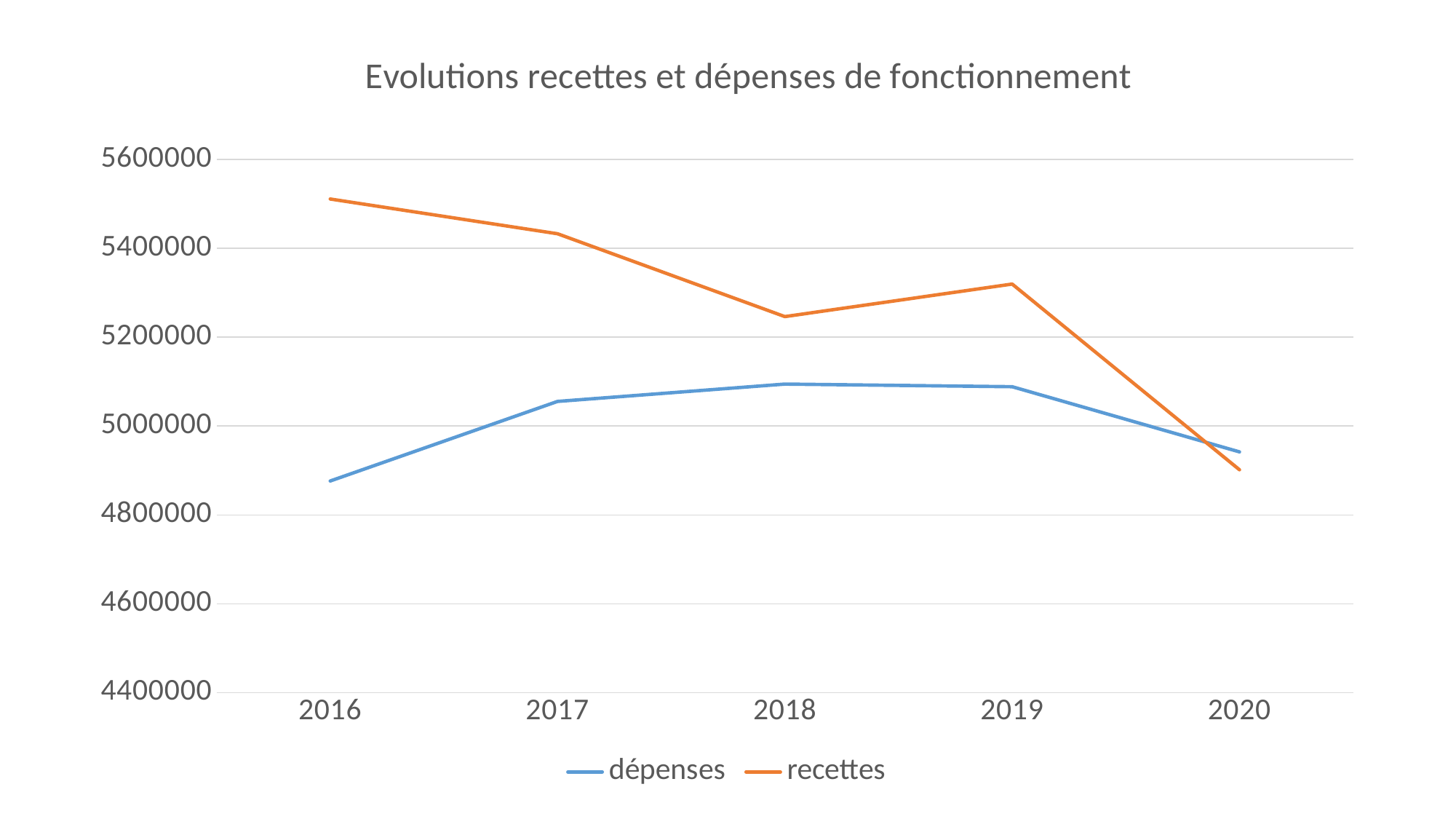

### Chart: Evolutions recettes et dépenses de fonctionnement

| Category | dépenses | recettes |
|---|---|---|
| 2016 | 4876355.58 | 5510747.86 |
| 2017 | 5055510.12 | 5432636.54 |
| 2018 | 5094441.43 | 5246260.3 |
| 2019 | 5088562.17 | 5319513.76 |
| 2020 | 4941875.1 | 4901620.05 |